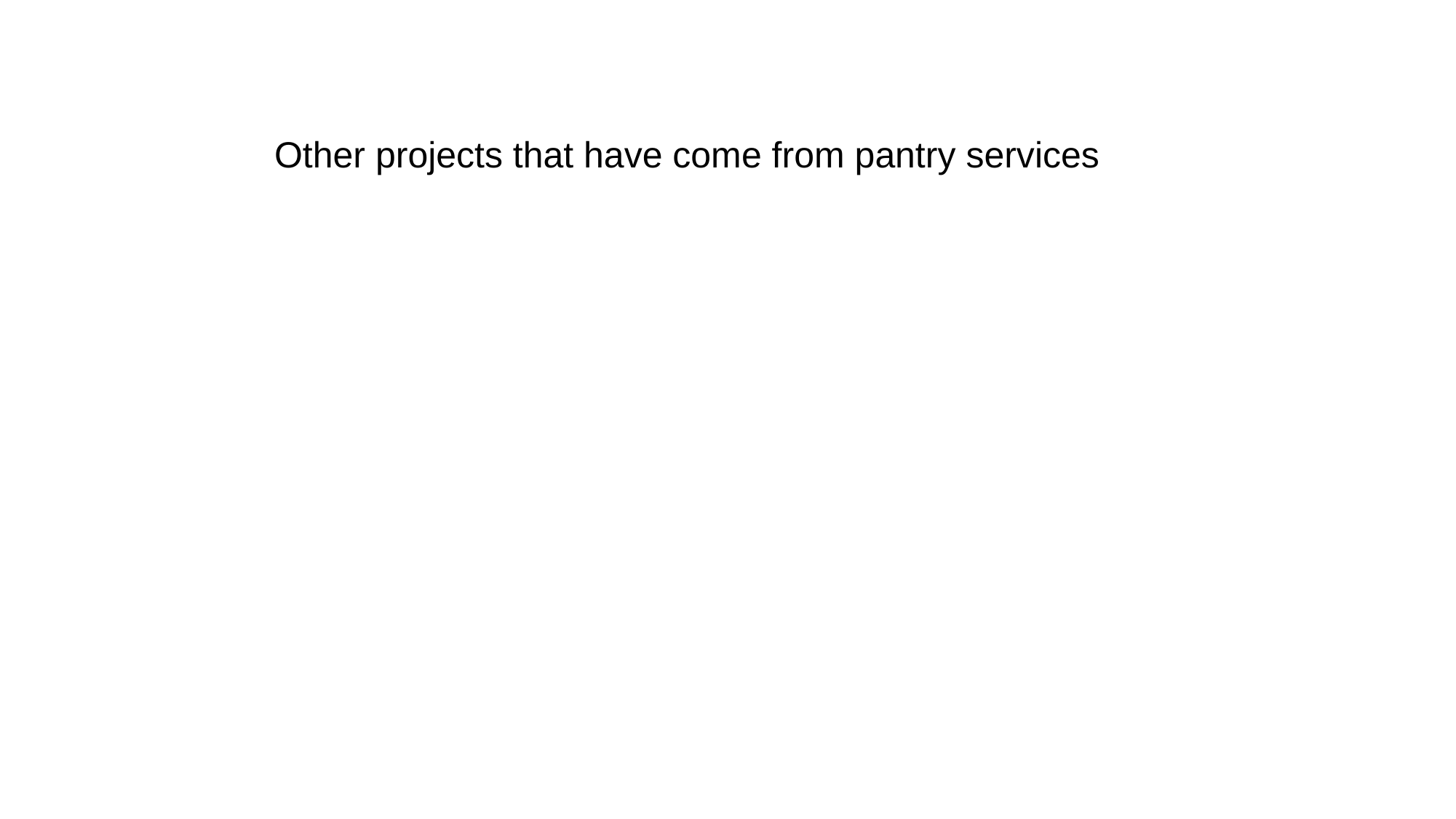

# Other projects that have come from pantry services